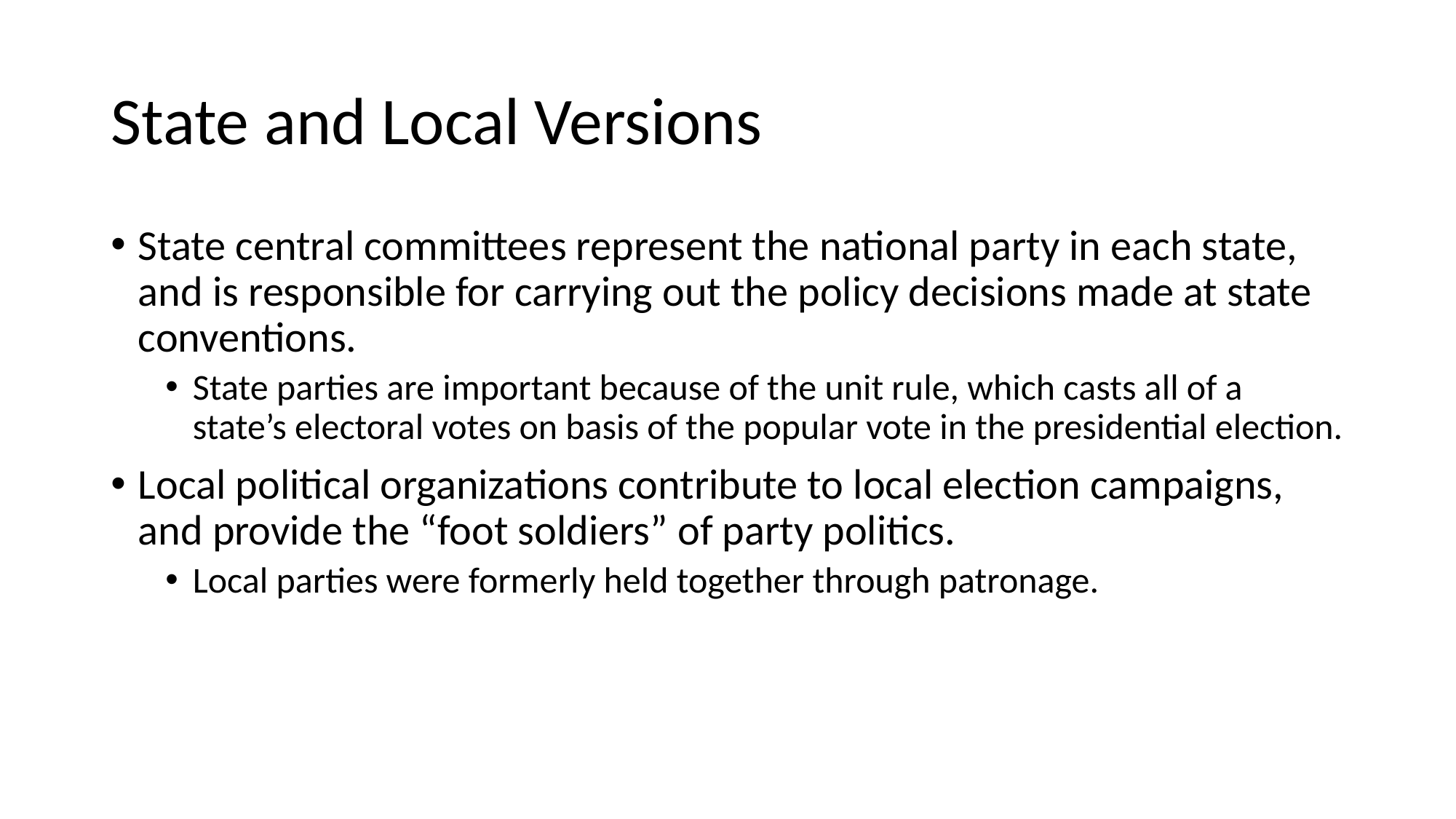

# State and Local Versions
State central committees represent the national party in each state, and is responsible for carrying out the policy decisions made at state conventions.
State parties are important because of the unit rule, which casts all of a state’s electoral votes on basis of the popular vote in the presidential election.
Local political organizations contribute to local election campaigns, and provide the “foot soldiers” of party politics.
Local parties were formerly held together through patronage.